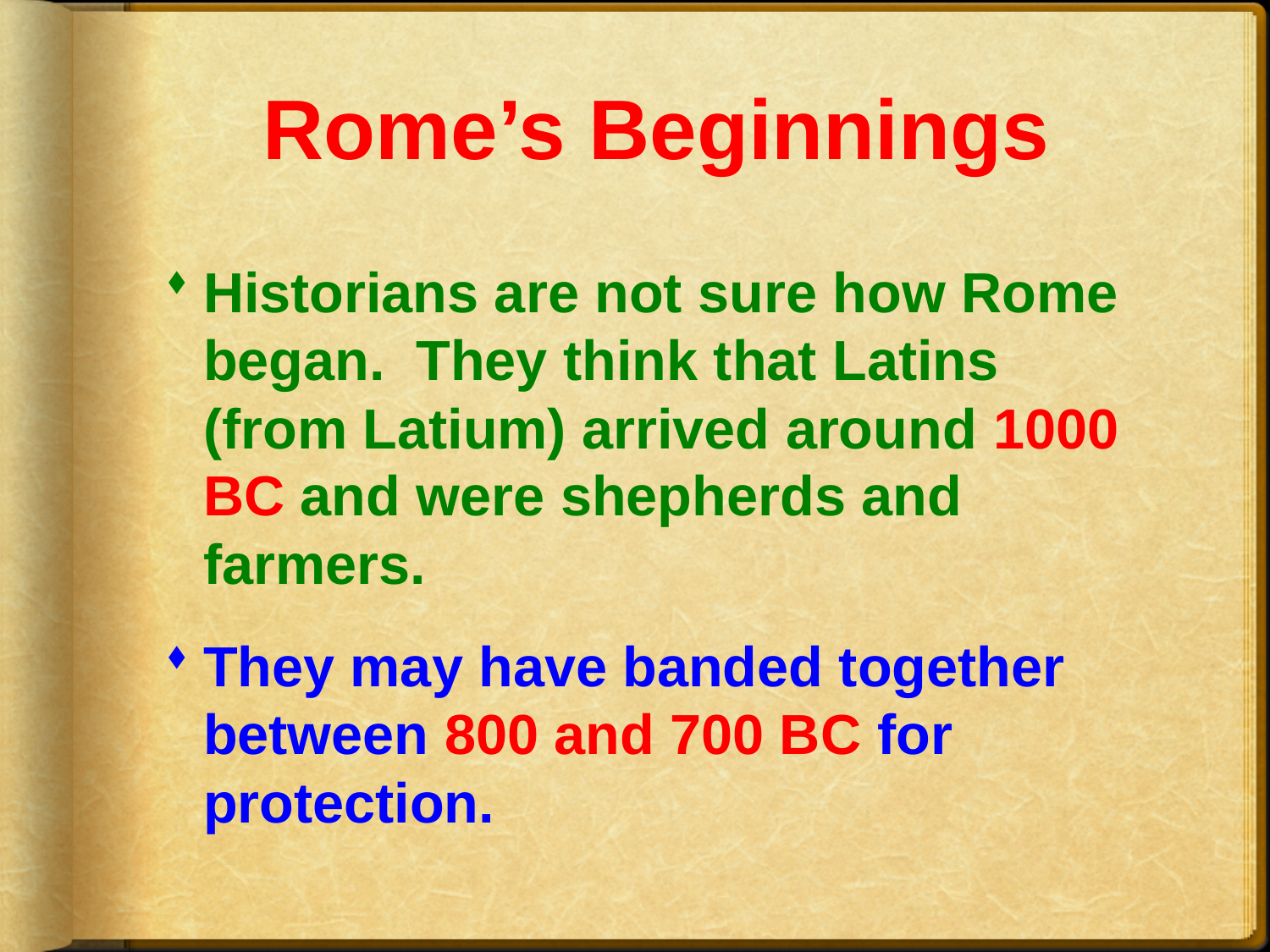

# Rome’s Beginnings
Historians are not sure how Rome began.  They think that Latins (from Latium) arrived around 1000 BC and were shepherds and farmers.
They may have banded together between 800 and 700 BC for protection.